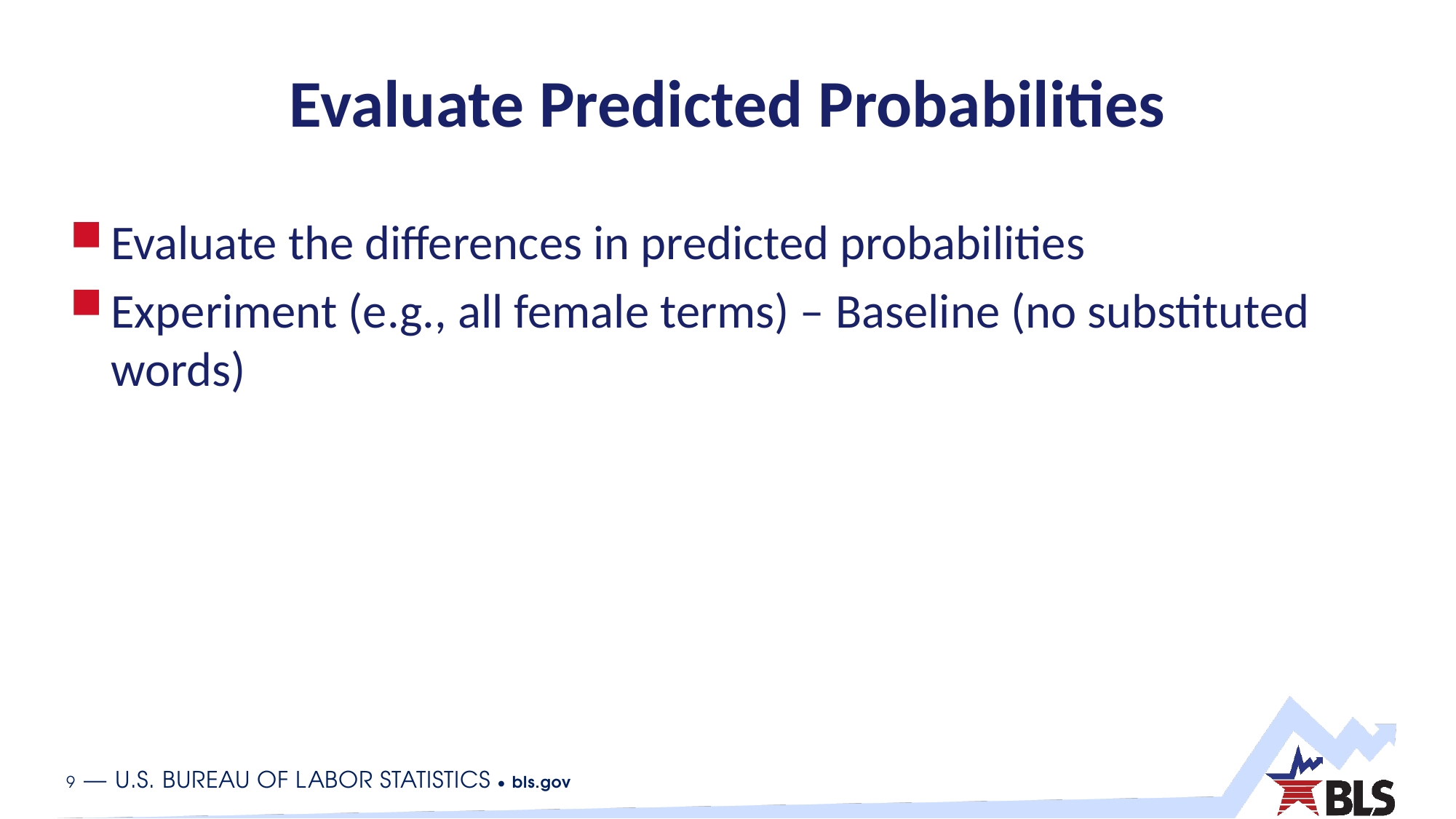

# Evaluate Predicted Probabilities
Evaluate the differences in predicted probabilities
Experiment (e.g., all female terms) – Baseline (no substituted words)